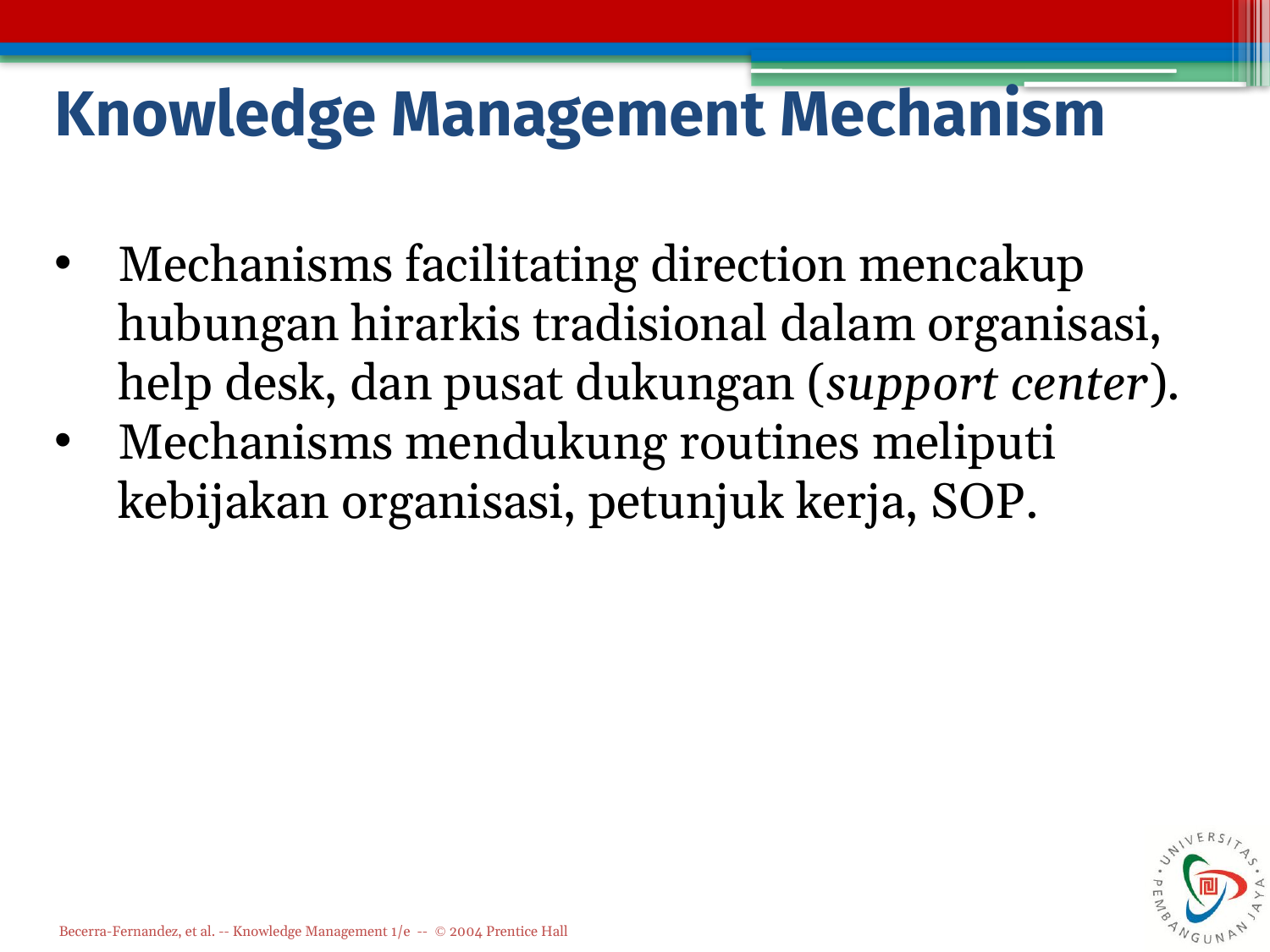

# Knowledge Management Mechanism
Mechanisms facilitating direction mencakup hubungan hirarkis tradisional dalam organisasi, help desk, dan pusat dukungan (support center).
Mechanisms mendukung routines meliputi kebijakan organisasi, petunjuk kerja, SOP.
Becerra-Fernandez, et al. -- Knowledge Management 1/e  --  © 2004 Prentice Hall